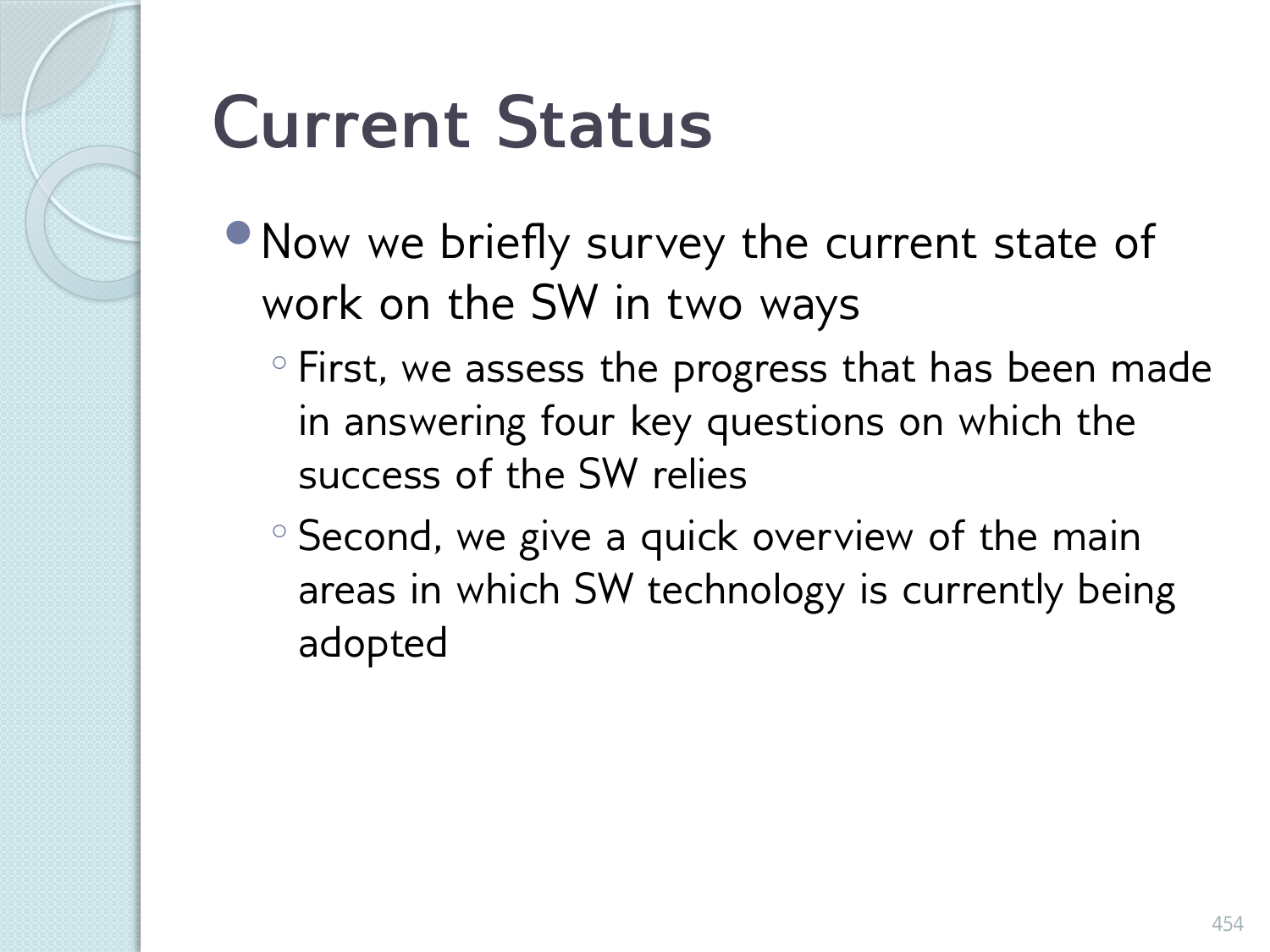

# Current Status
Now we briefly survey the current state of work on the SW in two ways
First, we assess the progress that has been made in answering four key questions on which the success of the SW relies
Second, we give a quick overview of the main areas in which SW technology is currently being adopted
454